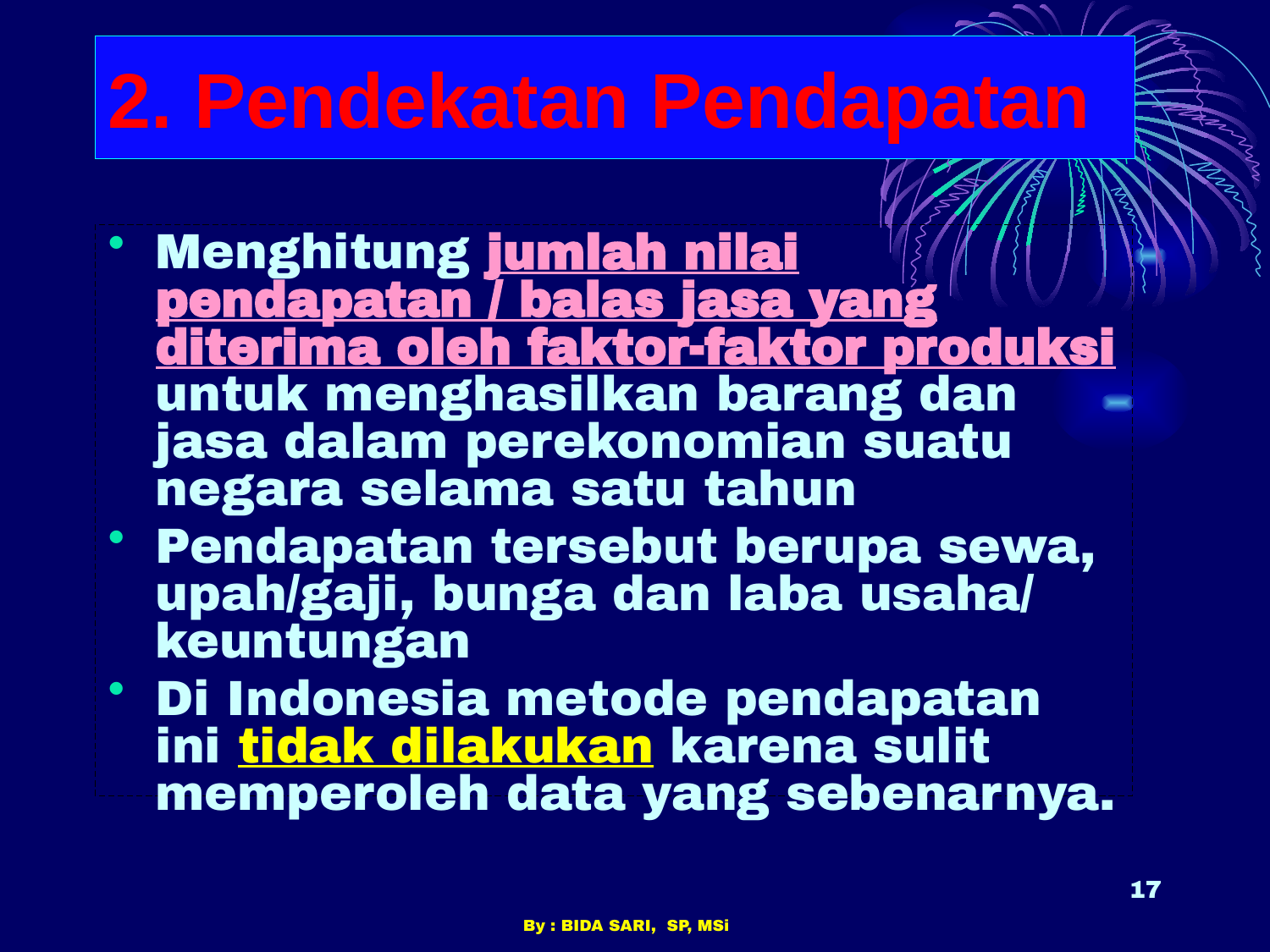

# 2. Pendekatan Pendapatan
Menghitung jumlah nilai pendapatan / balas jasa yang diterima oleh faktor-faktor produksi untuk menghasilkan barang dan jasa dalam perekonomian suatu negara selama satu tahun
Pendapatan tersebut berupa sewa, upah/gaji, bunga dan laba usaha/ keuntungan
Di Indonesia metode pendapatan ini tidak dilakukan karena sulit memperoleh data yang sebenarnya.
17
By : BIDA SARI,  SP, MSi